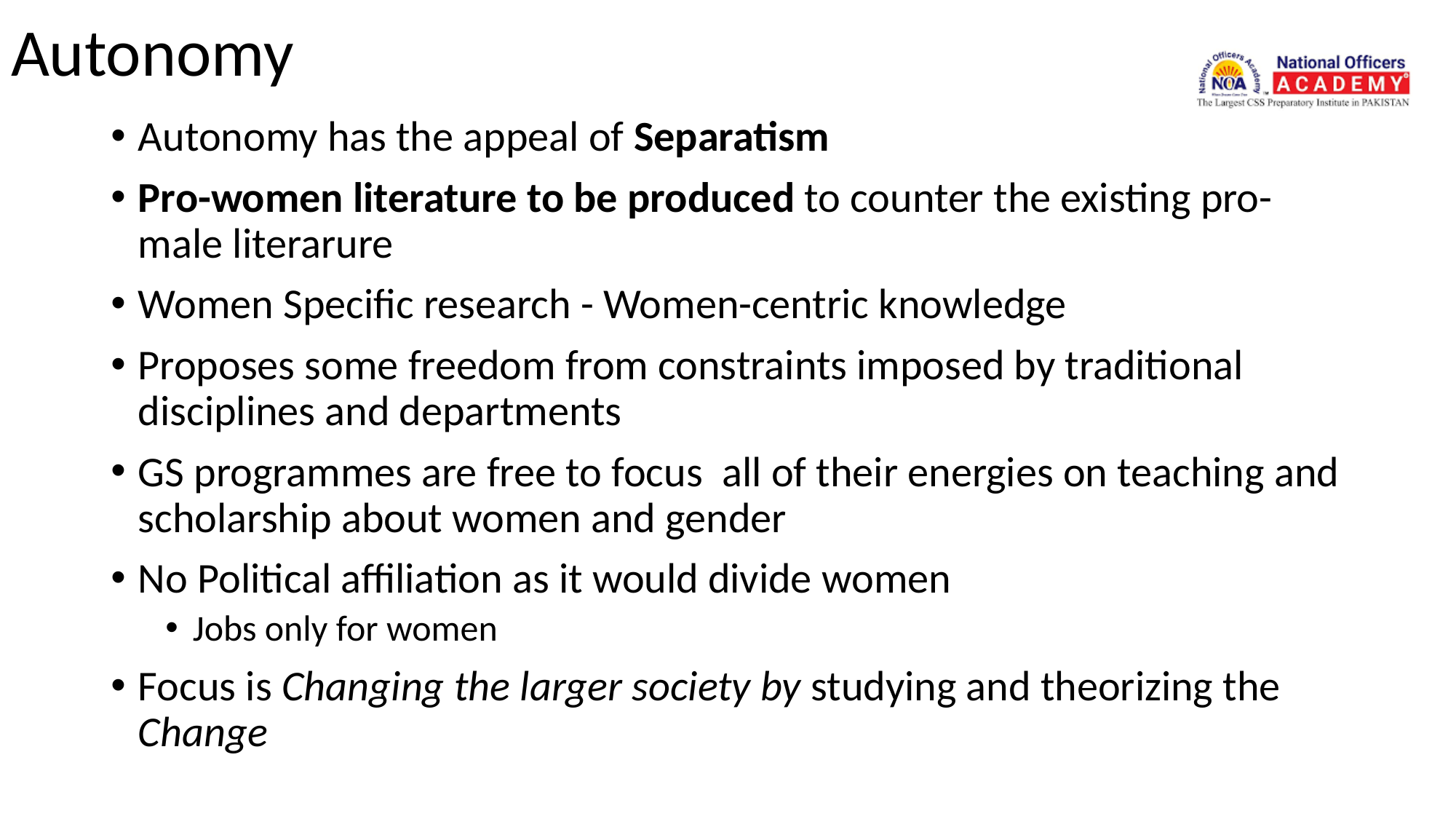

# Autonomy
Autonomy has the appeal of Separatism
Pro-women literature to be produced to counter the existing pro-male literarure
Women Specific research - Women-centric knowledge
Proposes some freedom from constraints imposed by traditional disciplines and departments
GS programmes are free to focus  all of their energies on teaching and scholarship about women and gender
No Political affiliation as it would divide women
Jobs only for women
Focus is Changing the larger society by studying and theorizing the Change